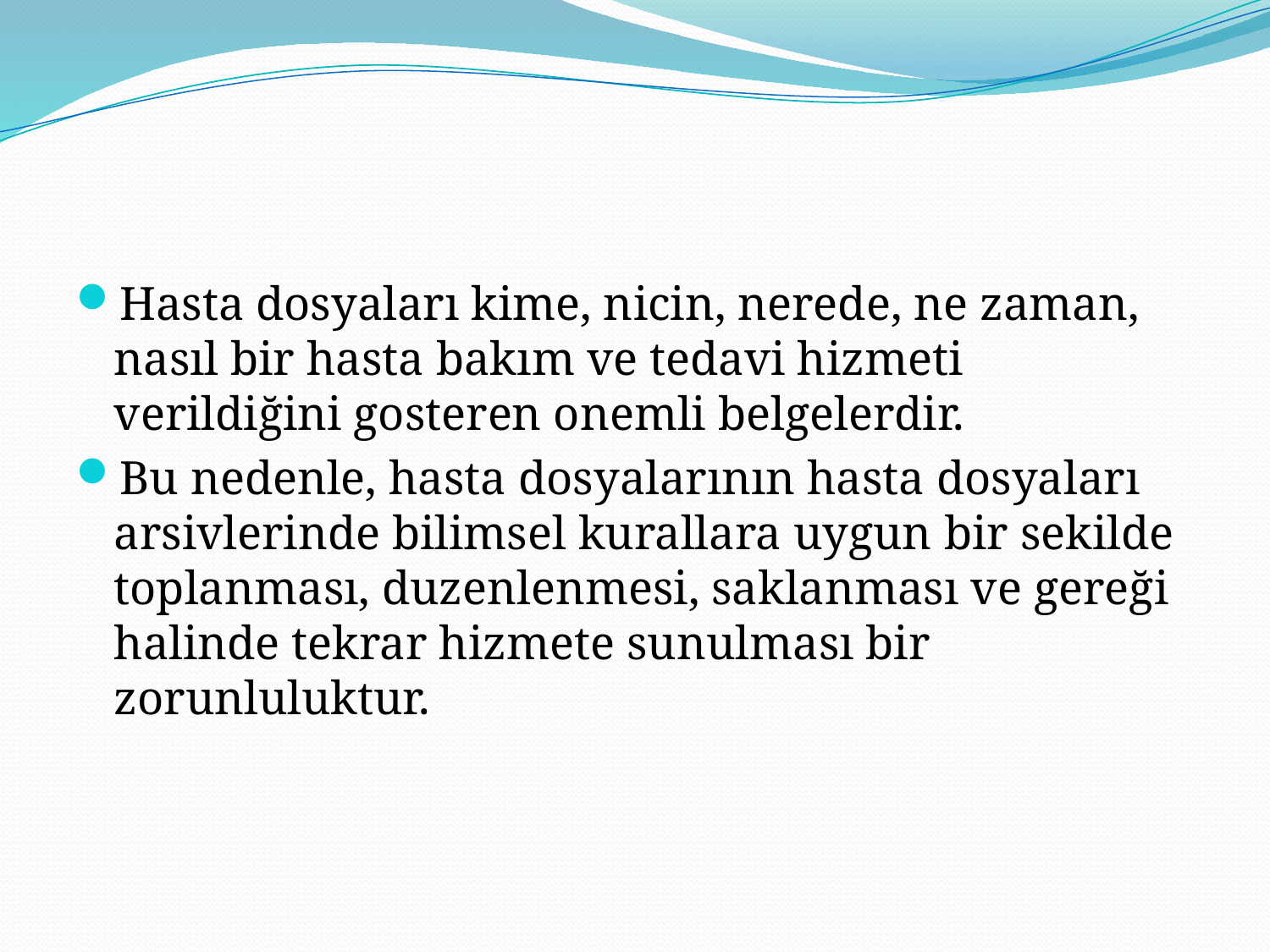

#
Hasta dosyaları kime, nicin, nerede, ne zaman, nasıl bir hasta bakım ve tedavi hizmeti verildiğini gosteren onemli belgelerdir.
Bu nedenle, hasta dosyalarının hasta dosyaları arsivlerinde bilimsel kurallara uygun bir sekilde toplanması, duzenlenmesi, saklanması ve gereği halinde tekrar hizmete sunulması bir zorunluluktur.